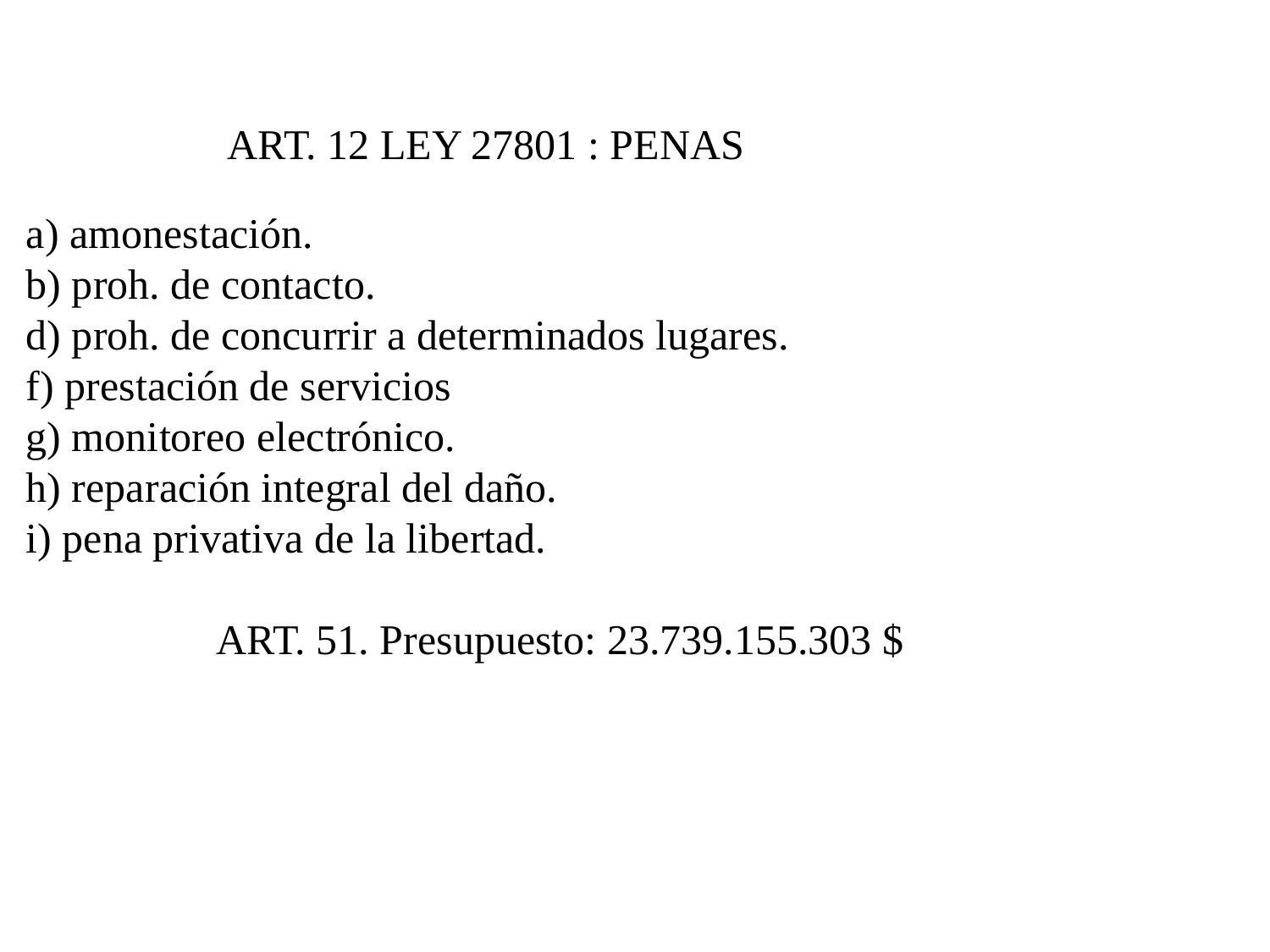

ART. 12 LEY 27801 : PENAS
a) amonestación.
b) proh. de contacto.
d) proh. de concurrir a determinados lugares.
f) prestación de servicios
g) monitoreo electrónico.
h) reparación integral del daño.
i) pena privativa de la libertad.

ART. 51. Presupuesto: 23.739.155.303 $